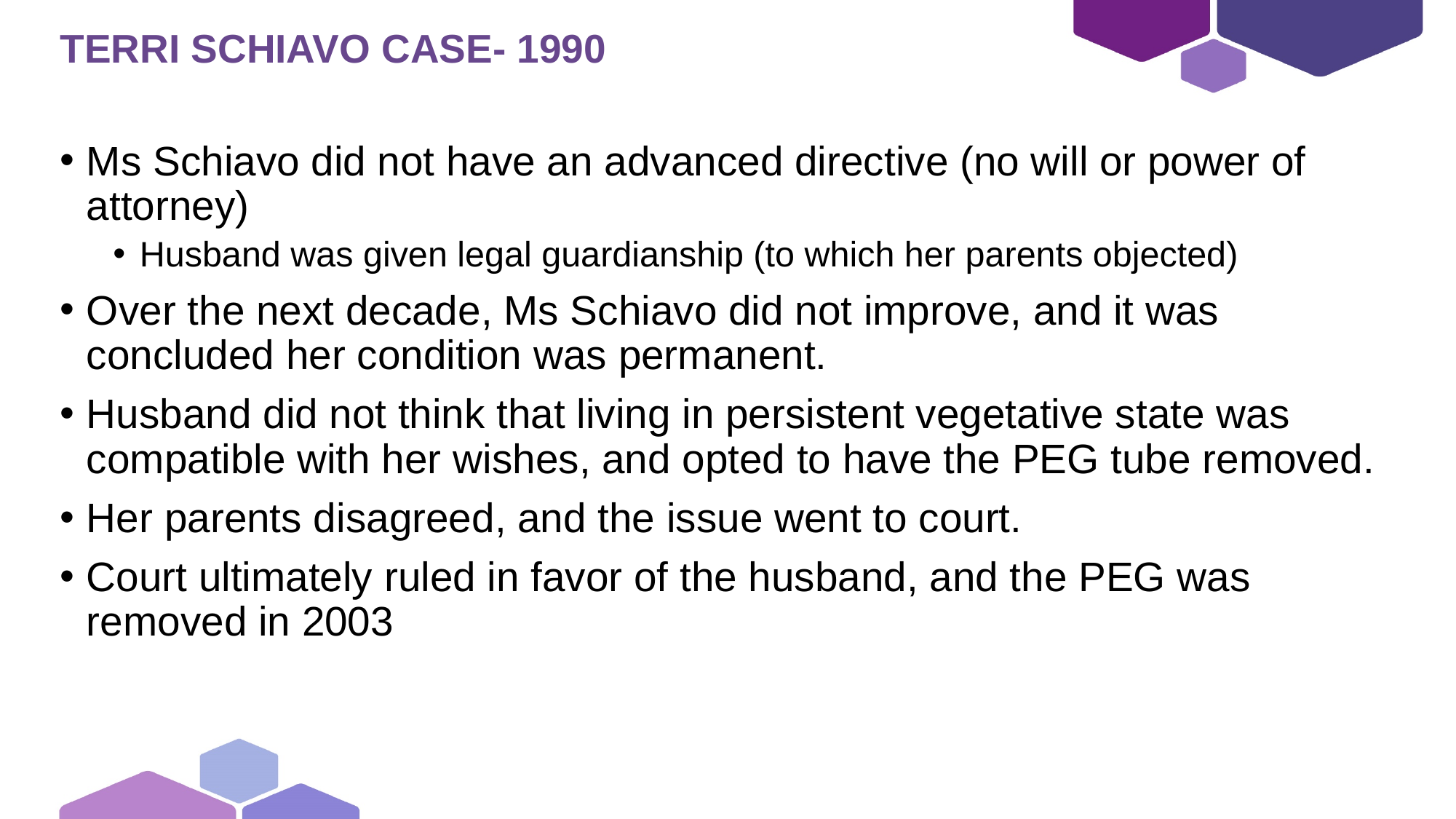

# Terri Schiavo case- 1990
Ms Schiavo did not have an advanced directive (no will or power of attorney)
Husband was given legal guardianship (to which her parents objected)
Over the next decade, Ms Schiavo did not improve, and it was concluded her condition was permanent.
Husband did not think that living in persistent vegetative state was compatible with her wishes, and opted to have the PEG tube removed.
Her parents disagreed, and the issue went to court.
Court ultimately ruled in favor of the husband, and the PEG was removed in 2003